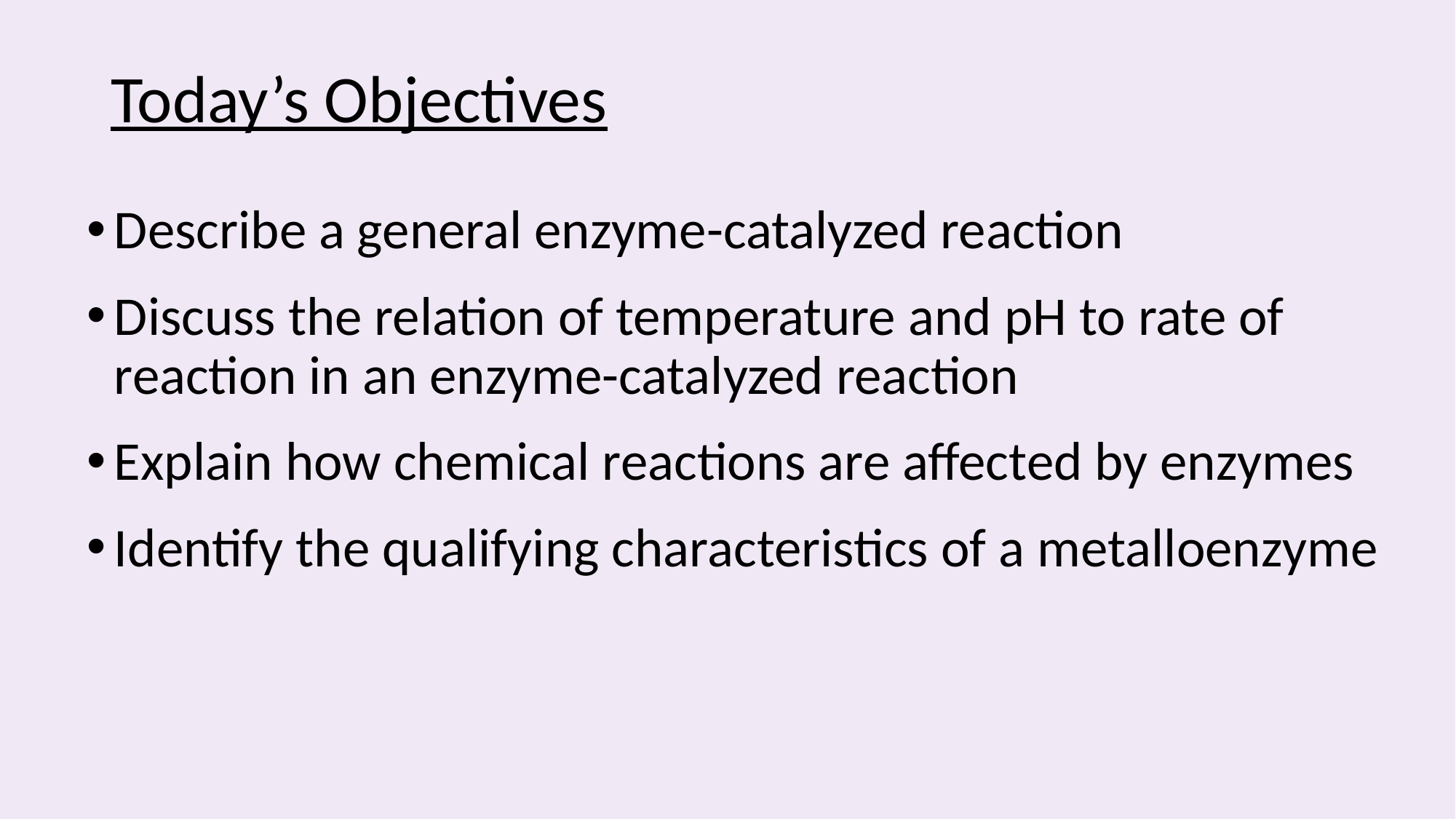

# Today’s Objectives
Describe a general enzyme-catalyzed reaction
Discuss the relation of temperature and pH to rate of reaction in an enzyme-catalyzed reaction
Explain how chemical reactions are affected by enzymes
Identify the qualifying characteristics of a metalloenzyme